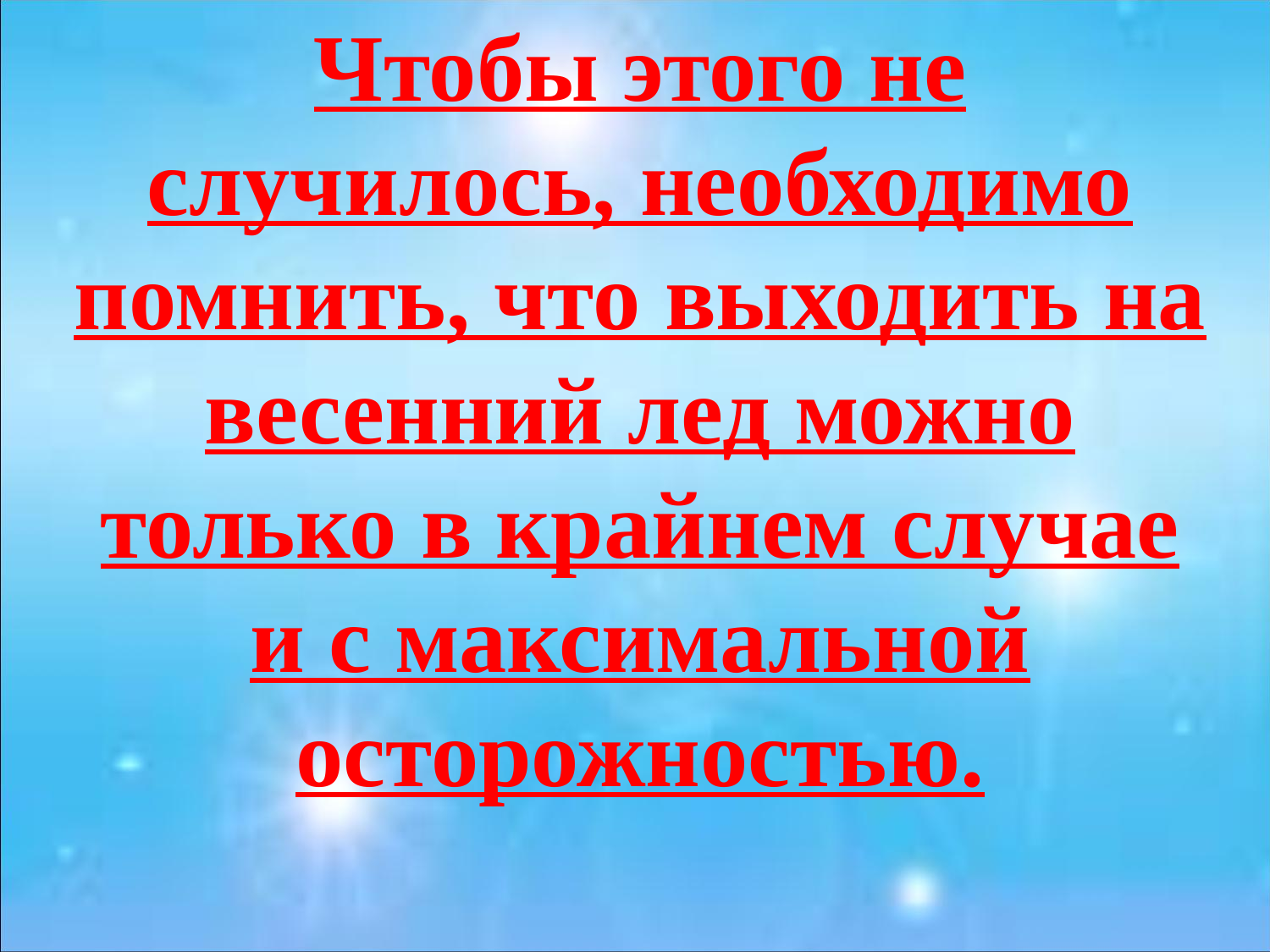

Чтобы этого не случилось, необходимо помнить, что выходить на весенний лед можно только в крайнем случае и с максимальной осторожностью.